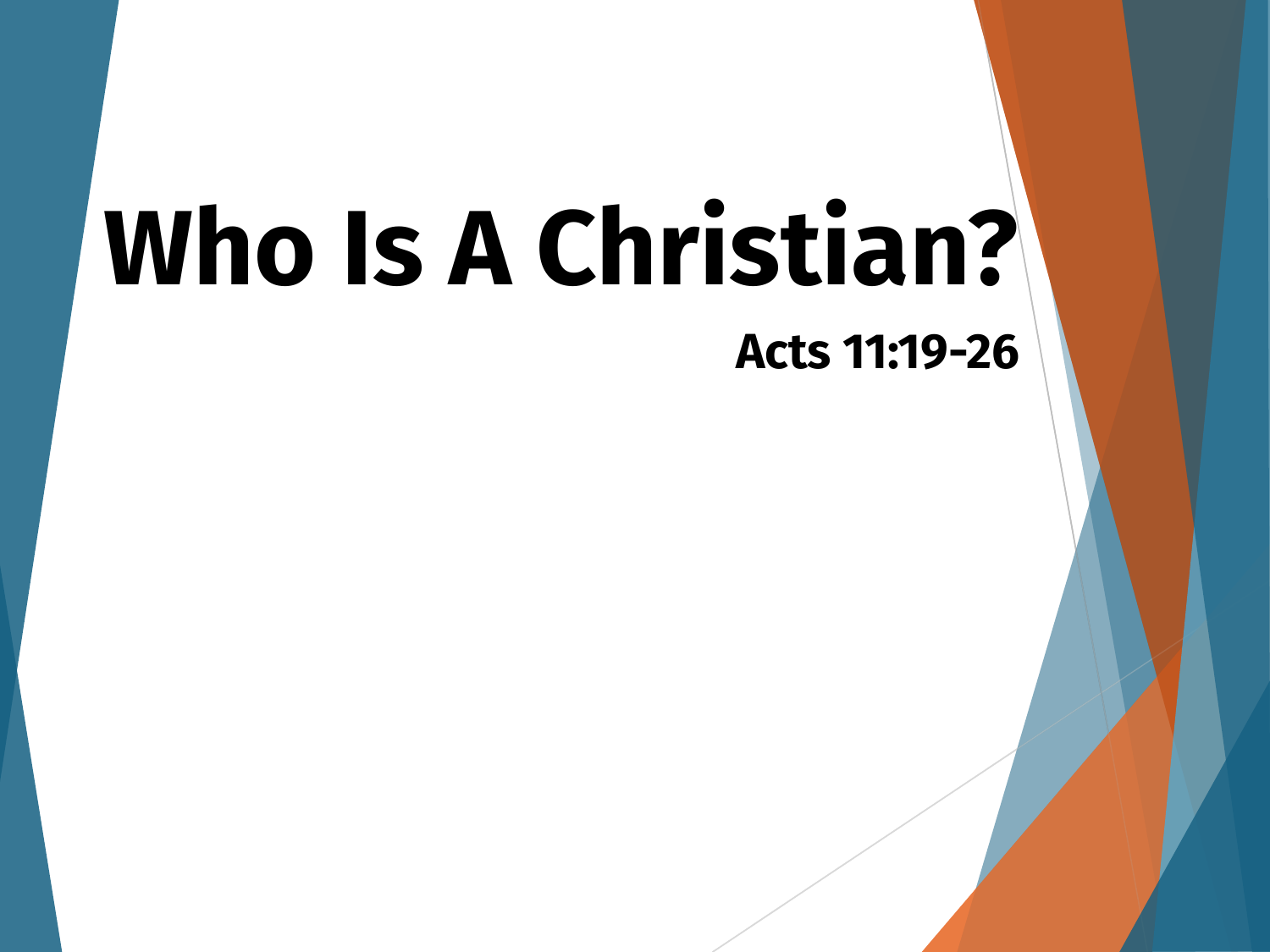

# Who Is A Christian?
Acts 11:19-26